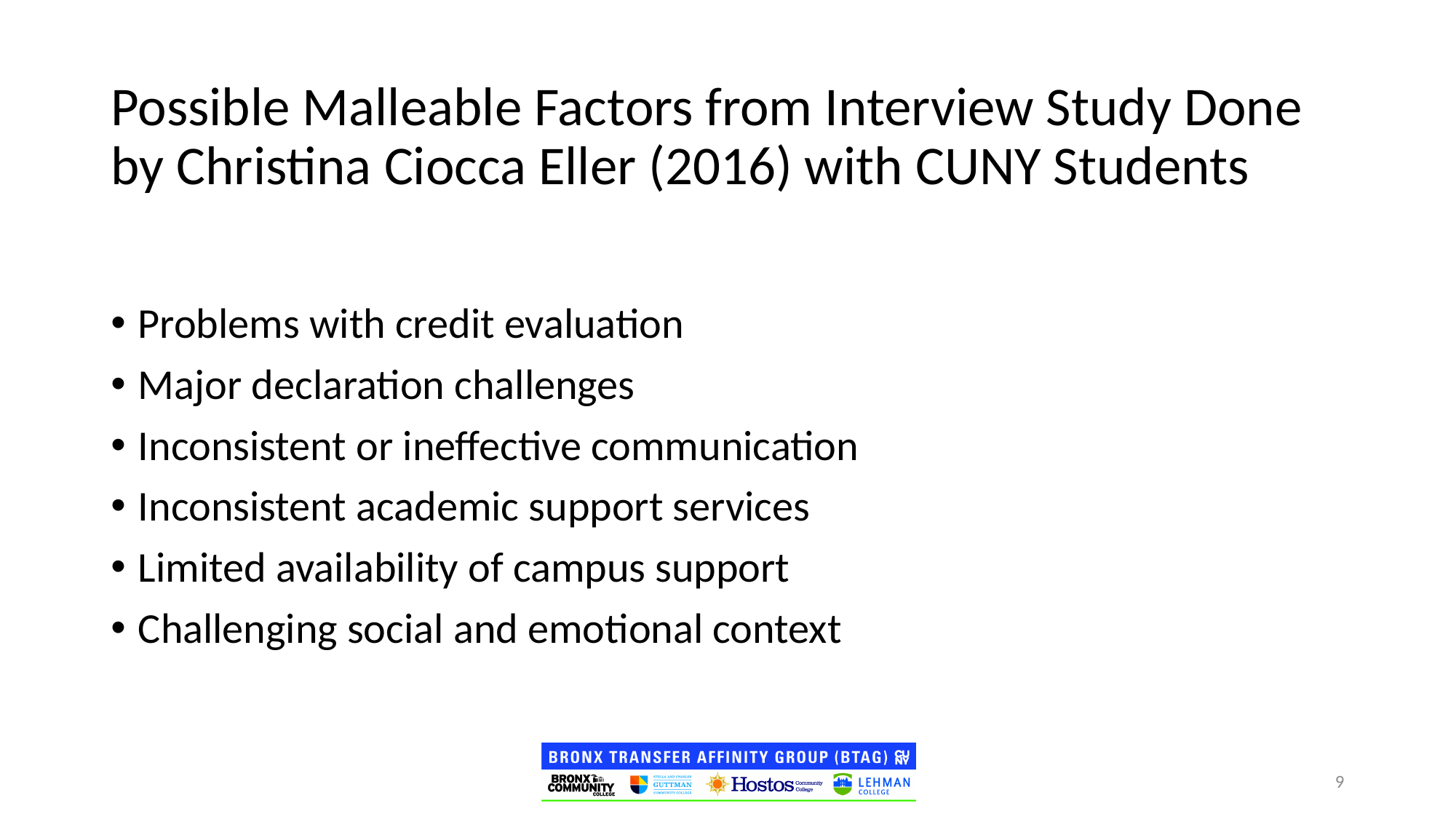

Possible Malleable Factors from Interview Study Done by Christina Ciocca Eller (2016) with CUNY Students

Problems with credit evaluation
Major declaration challenges
Inconsistent or ineffective communication
Inconsistent academic support services
Limited availability of campus support
Challenging social and emotional context
9